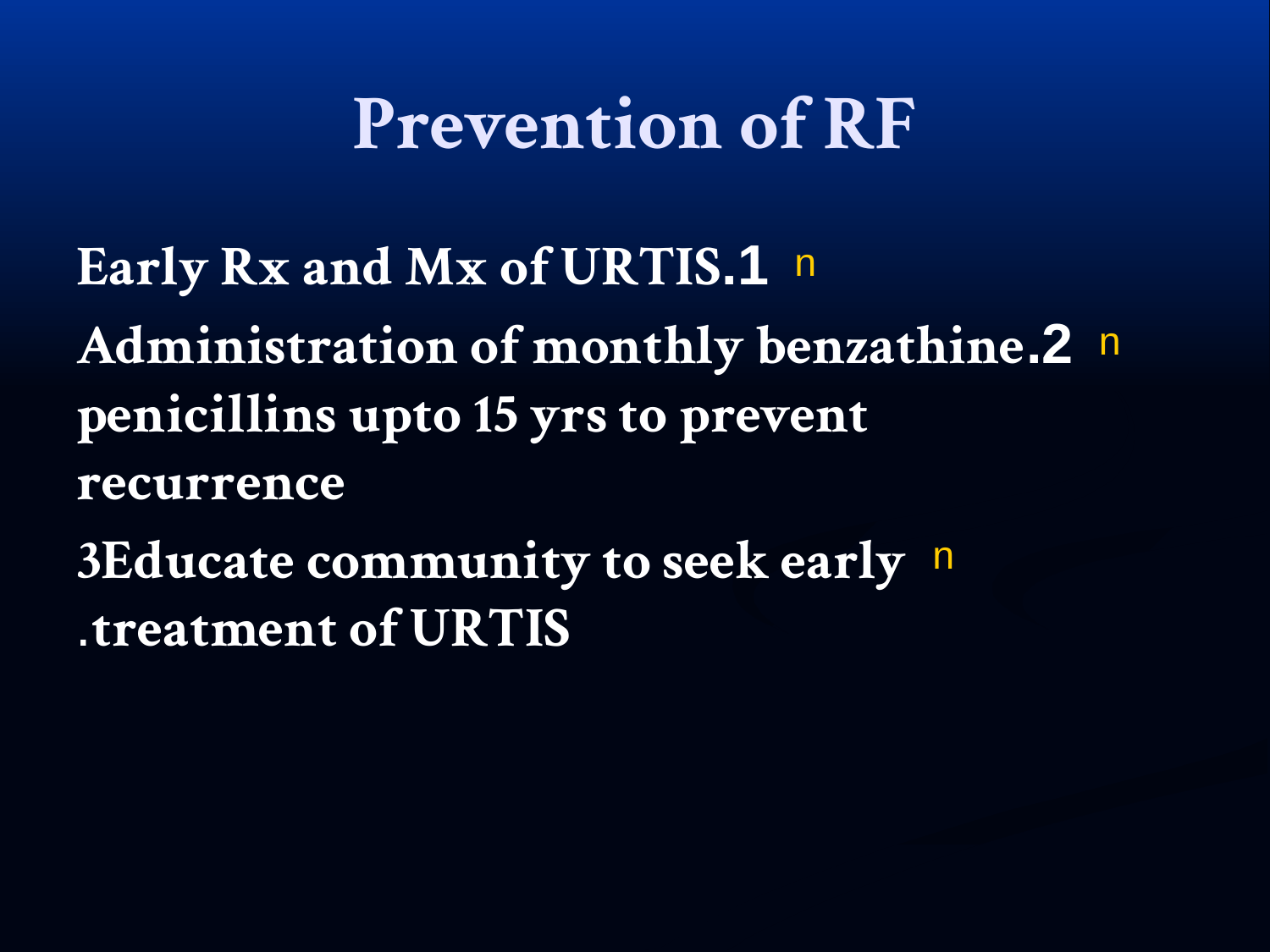

# Prevention of RF
1.Early Rx and Mx of URTIS
2.Administration of monthly benzathine penicillins upto 15 yrs to prevent recurrence
3Educate community to seek early treatment of URTIS.